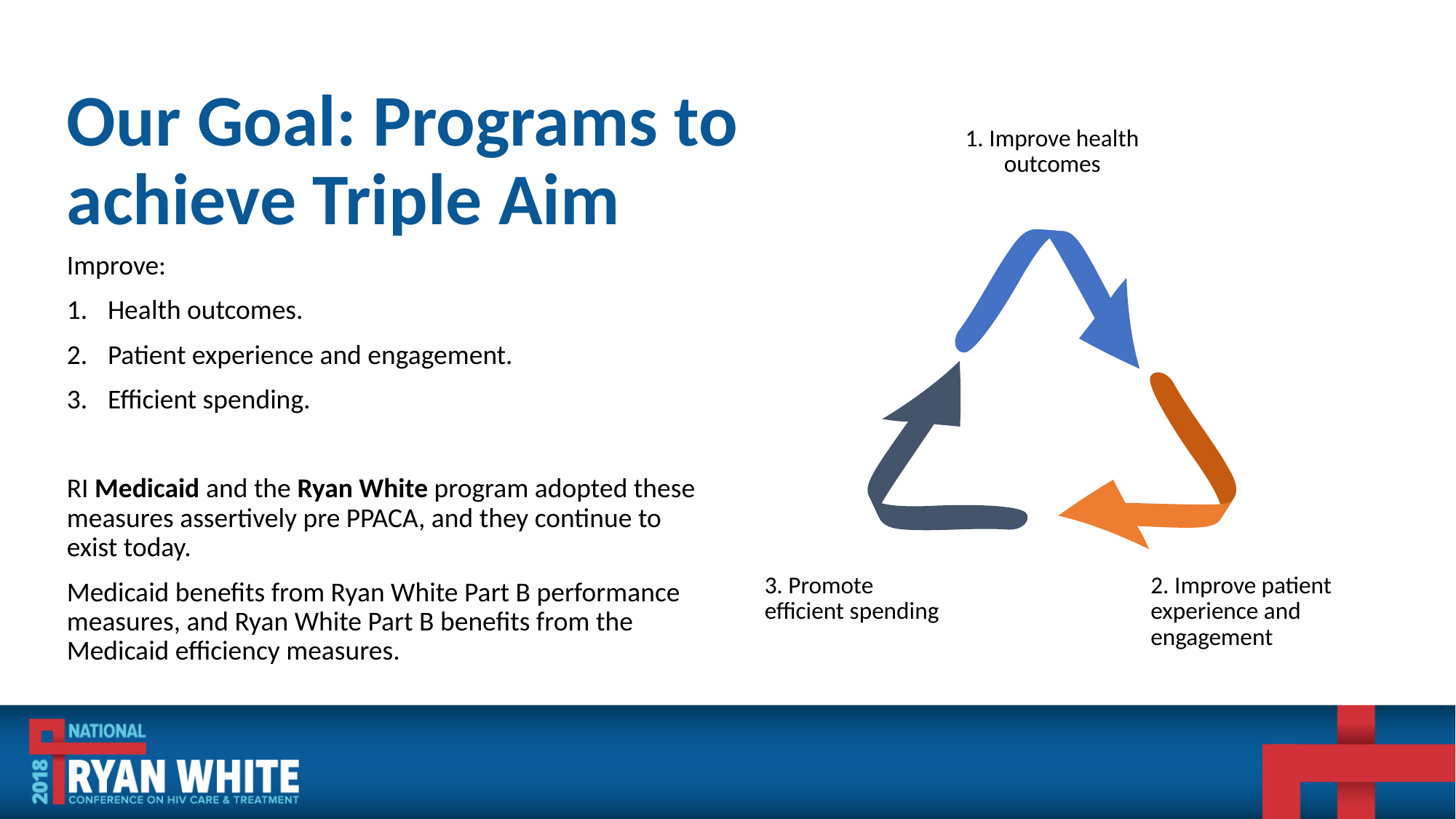

# Our Goal: Programs to achieve Triple Aim
1. Improve health outcomes

Improve:
Health outcomes.
Patient experience and engagement.
Efficient spending.

RI Medicaid and the Ryan White program adopted these measures assertively pre PPACA, and they continue to exist today.
Medicaid benefits from Ryan White Part B performance measures, and Ryan White Part B benefits from the Medicaid efficiency measures.

3. Promote efficient spending
2. Improve patient experience and engagement